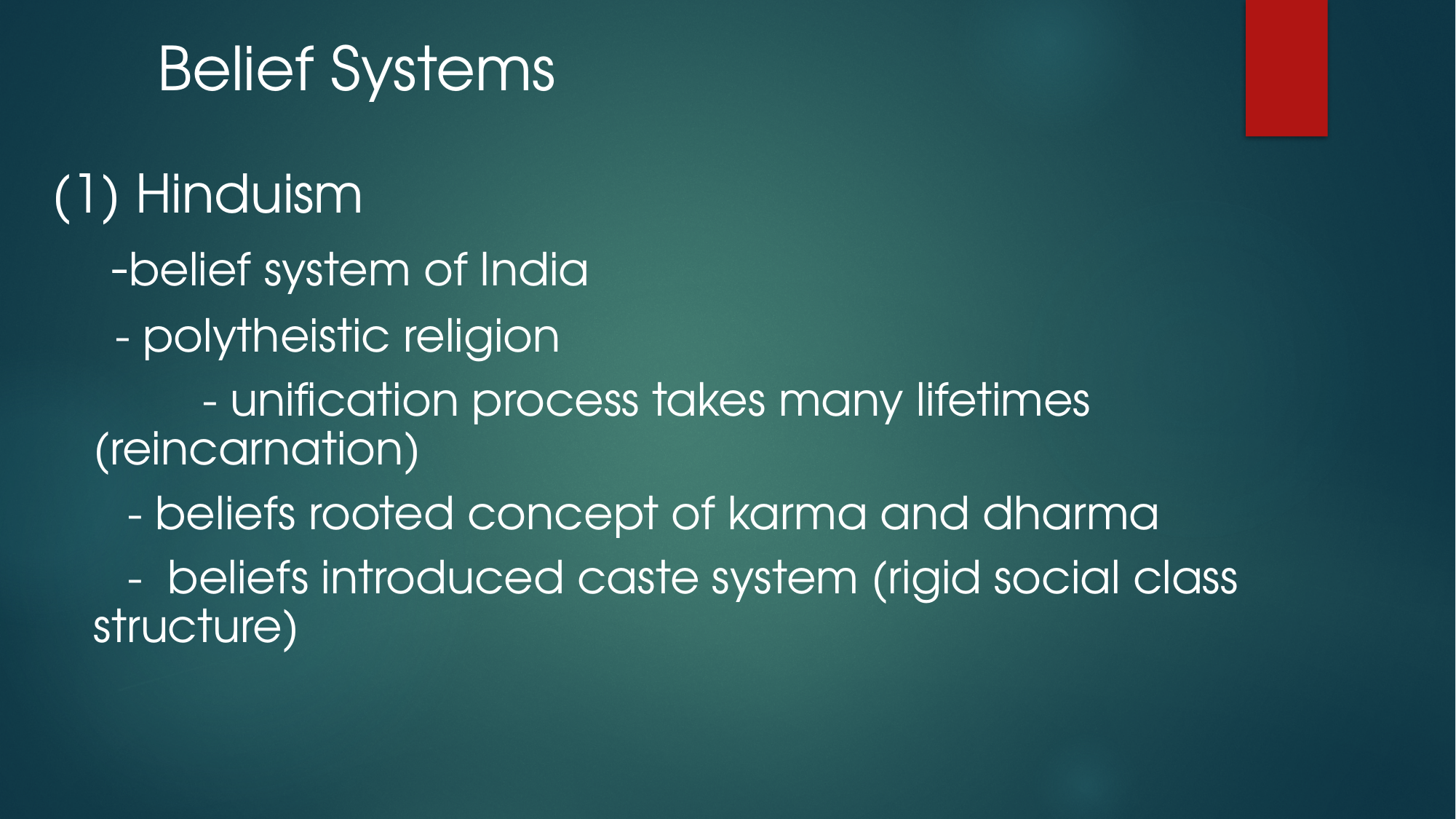

Belief Systems
#
(1) Hinduism
    -belief system of India
     - polytheistic religion
		- unification process takes many lifetimes (reincarnation)
      - beliefs rooted concept of karma and dharma
      -  beliefs introduced caste system (rigid social class structure)